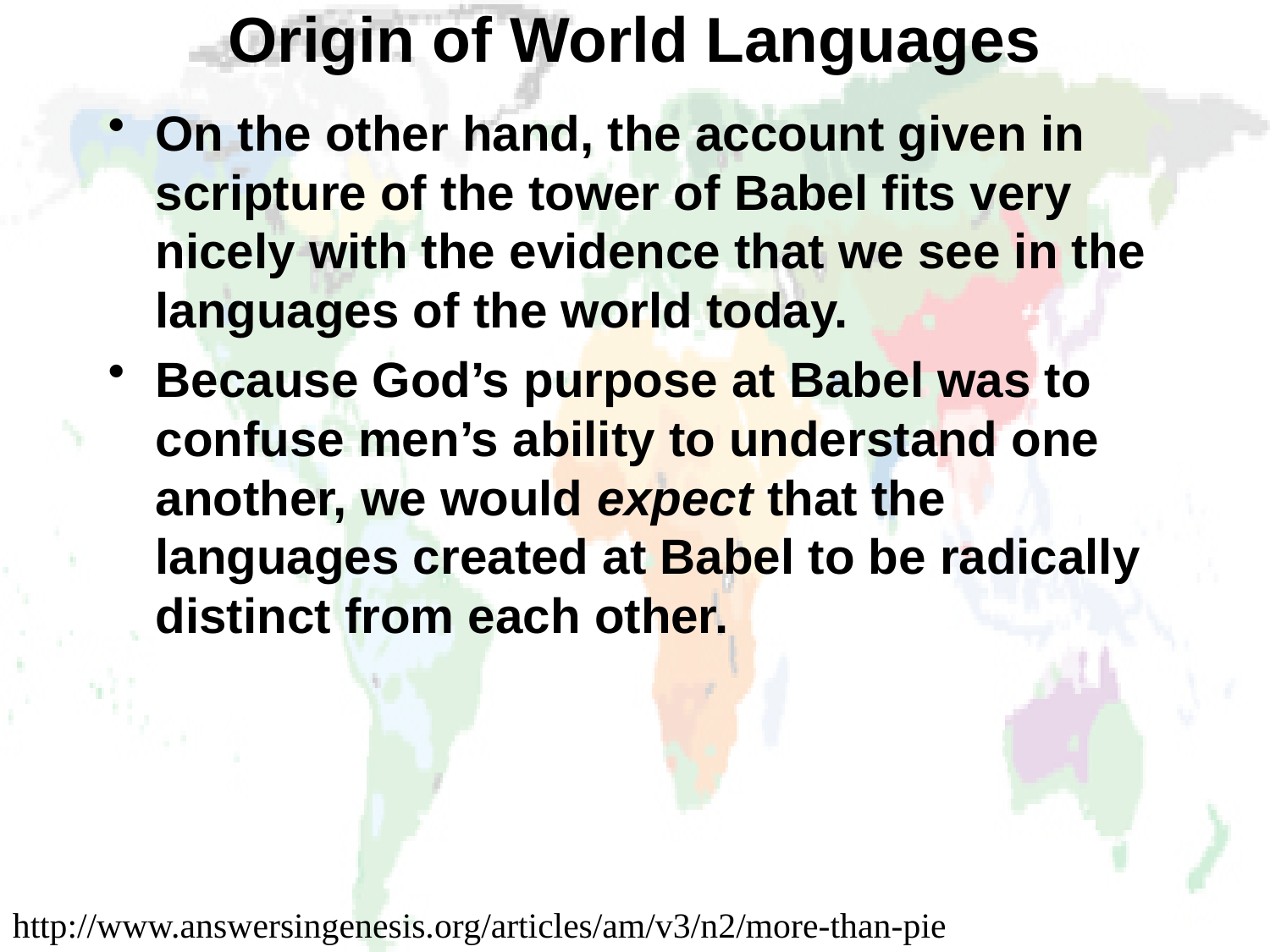

# Origin of World Languages
On the other hand, the account given in scripture of the tower of Babel fits very nicely with the evidence that we see in the languages of the world today.
Because God’s purpose at Babel was to confuse men’s ability to understand one another, we would expect that the languages created at Babel to be radically distinct from each other.
http://www.answersingenesis.org/articles/am/v3/n2/more-than-pie